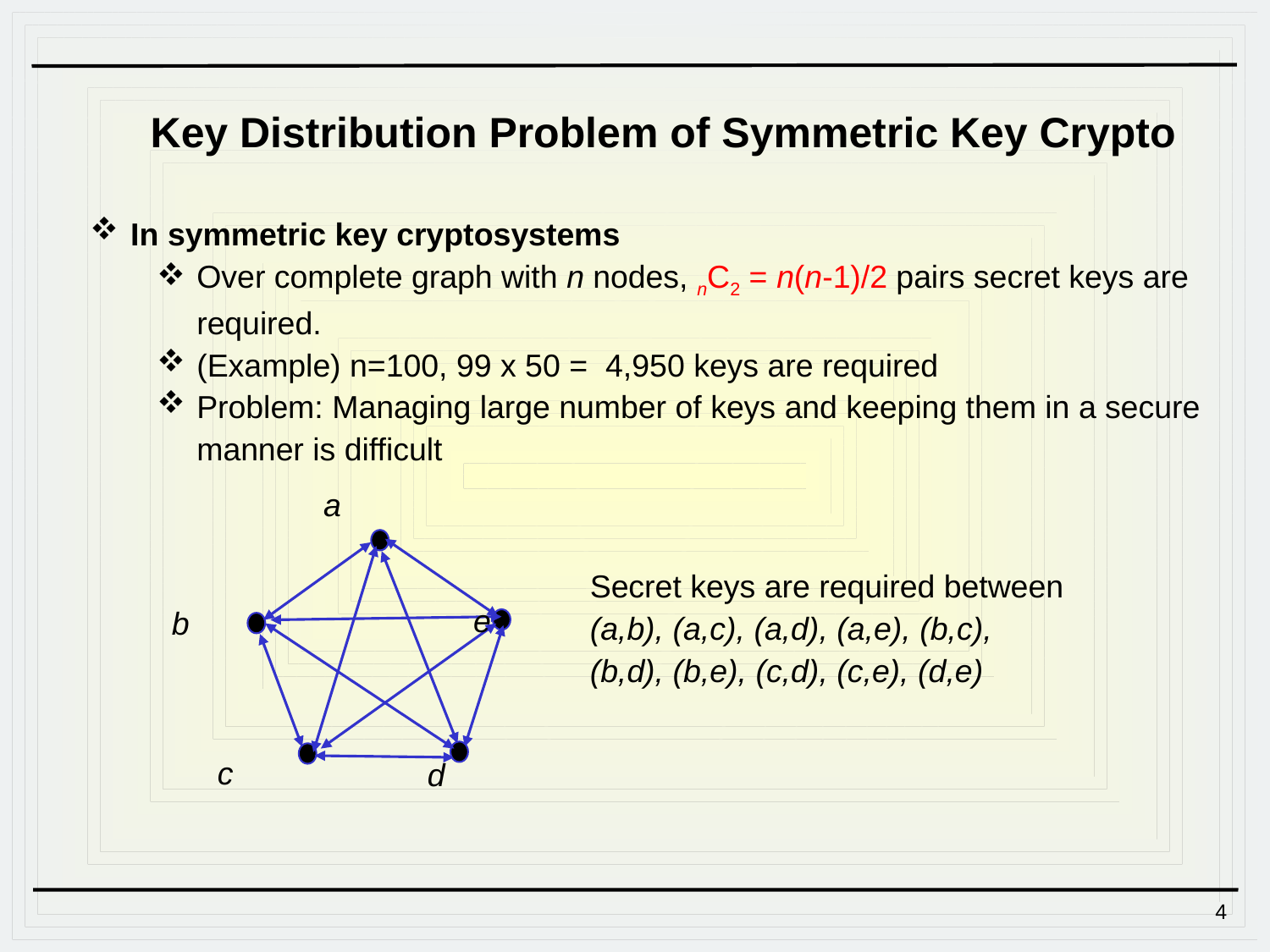

Key Distribution Problem of Symmetric Key Crypto
In symmetric key cryptosystems
Over complete graph with n nodes, nC2 = n(n-1)/2 pairs secret keys are required.
(Example) n=100, 99 x 50 =  4,950 keys are required
Problem: Managing large number of keys and keeping them in a secure manner is difficult
a

e
b

c
d

Secret keys are required between
(a,b), (a,c), (a,d), (a,e), (b,c),
(b,d), (b,e), (c,d), (c,e), (d,e)
4